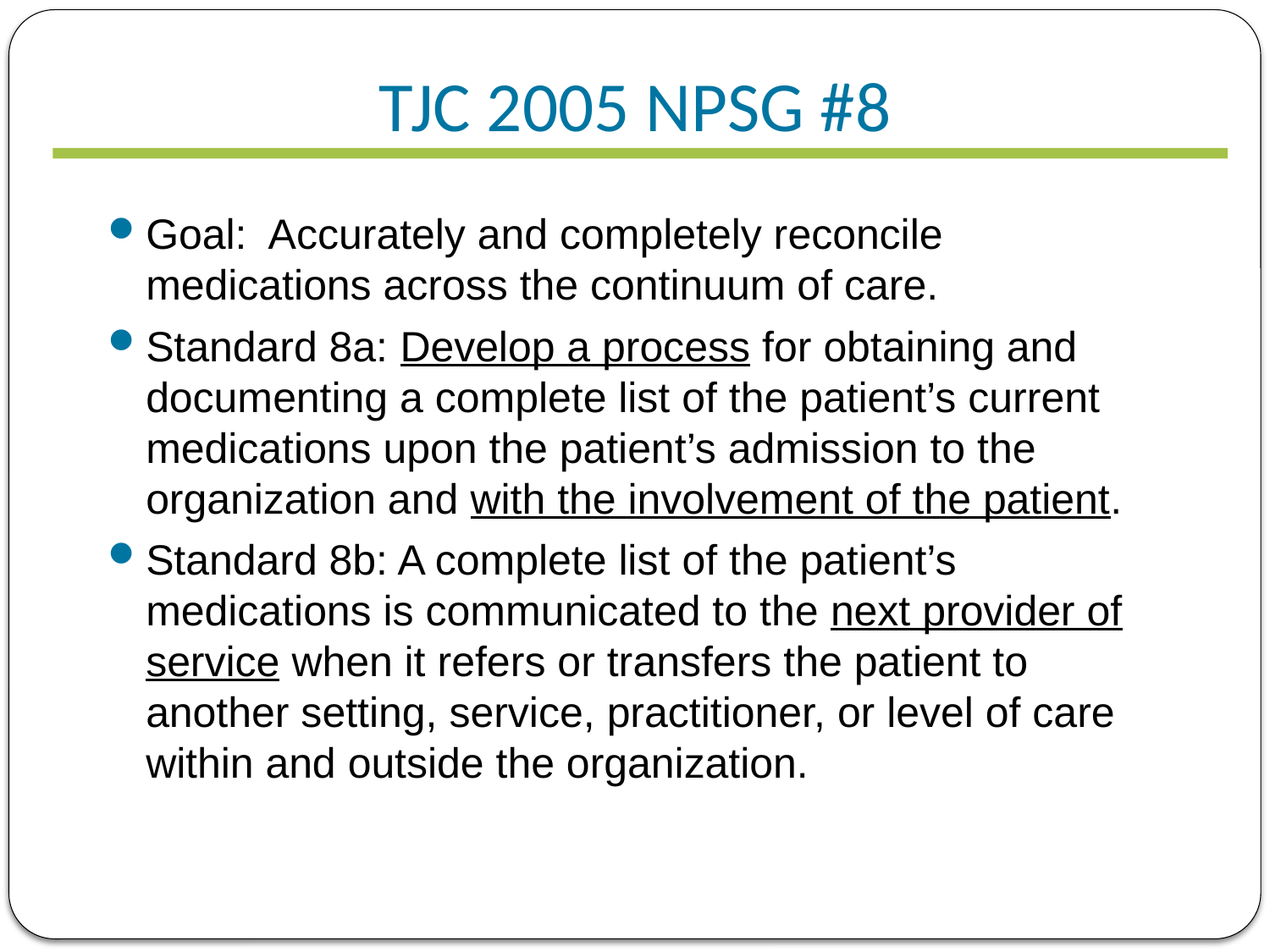

# TJC 2005 NPSG #8
Goal:  Accurately and completely reconcile medications across the continuum of care.
Standard 8a: Develop a process for obtaining and documenting a complete list of the patient’s current medications upon the patient’s admission to the organization and with the involvement of the patient.
Standard 8b: A complete list of the patient’s medications is communicated to the next provider of service when it refers or transfers the patient to another setting, service, practitioner, or level of care within and outside the organization.